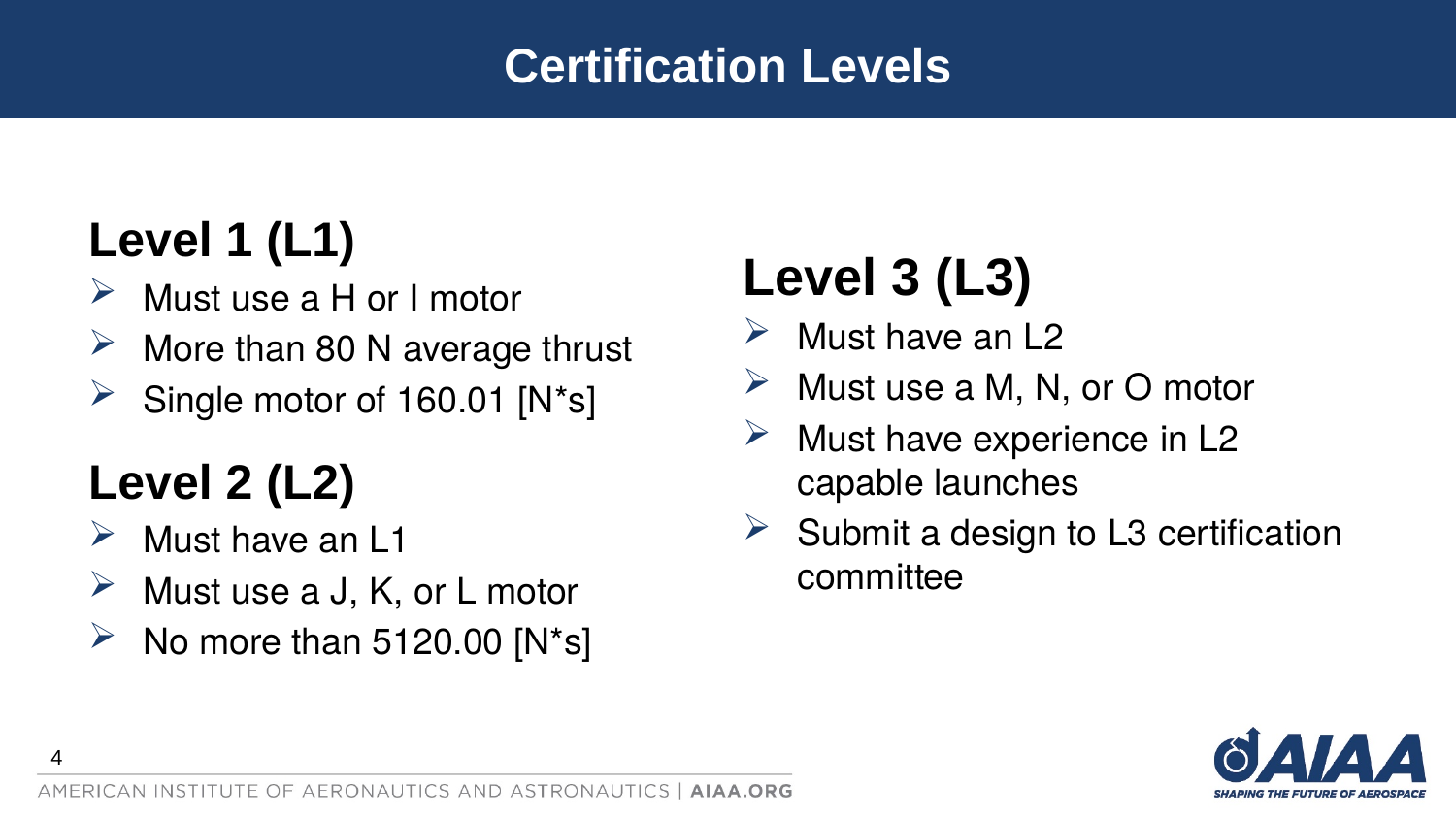

Certification Levels
Level 1 (L1)
Must use a H or I motor
More than 80 N average thrust
Single motor of 160.01 [N*s]
Level 3 (L3)
Must have an L2
Must use a M, N, or O motor
Must have experience in L2 capable launches
Submit a design to L3 certification committee
Level 2 (L2)
Must have an L1
Must use a J, K, or L motor
No more than 5120.00 [N*s]

4